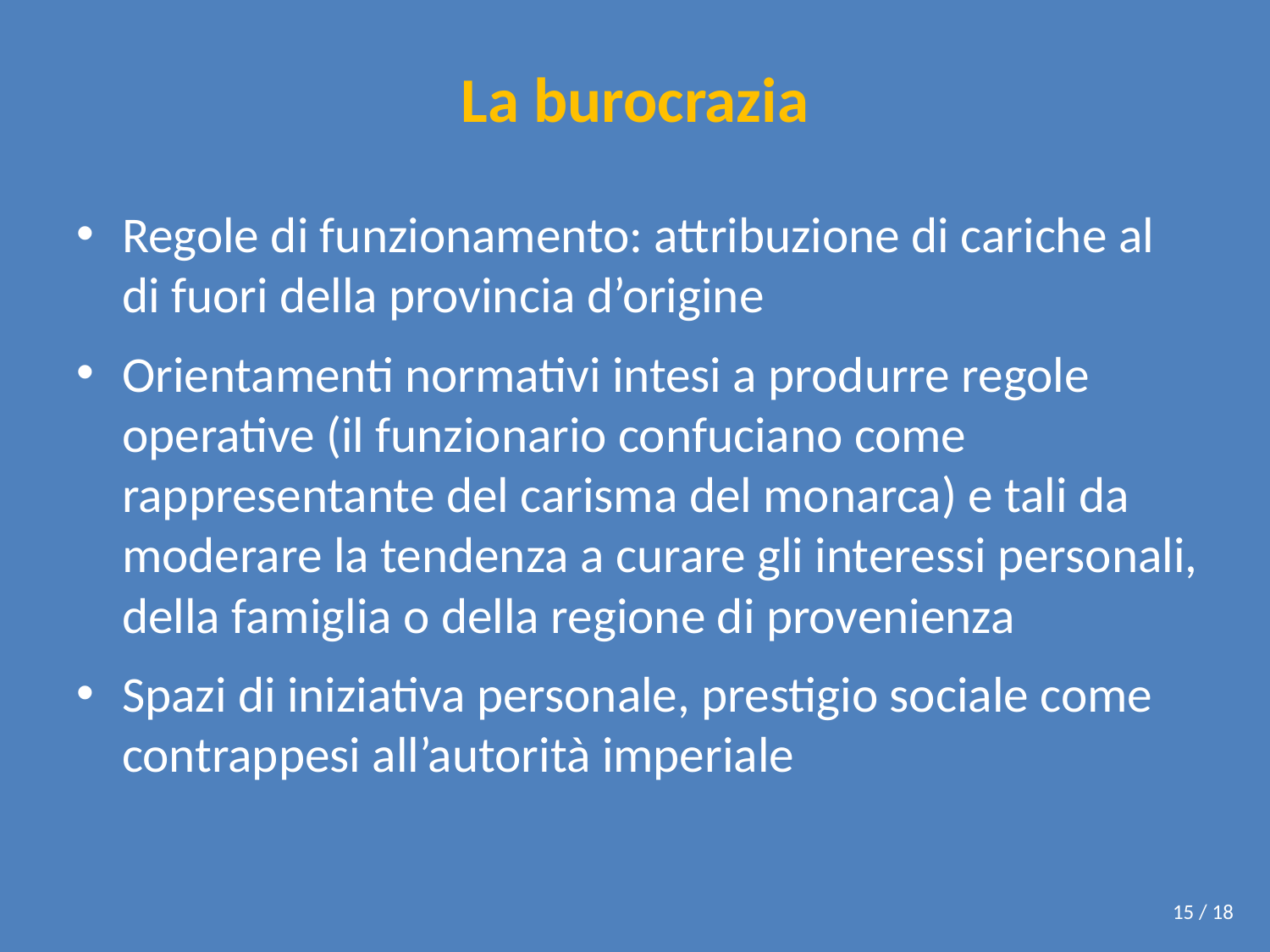

# La burocrazia
Regole di funzionamento: attribuzione di cariche al di fuori della provincia d’origine
Orientamenti normativi intesi a produrre regole operative (il funzionario confuciano come rappresentante del carisma del monarca) e tali da moderare la tendenza a curare gli interessi personali, della famiglia o della regione di provenienza
Spazi di iniziativa personale, prestigio sociale come contrappesi all’autorità imperiale
15 / 18